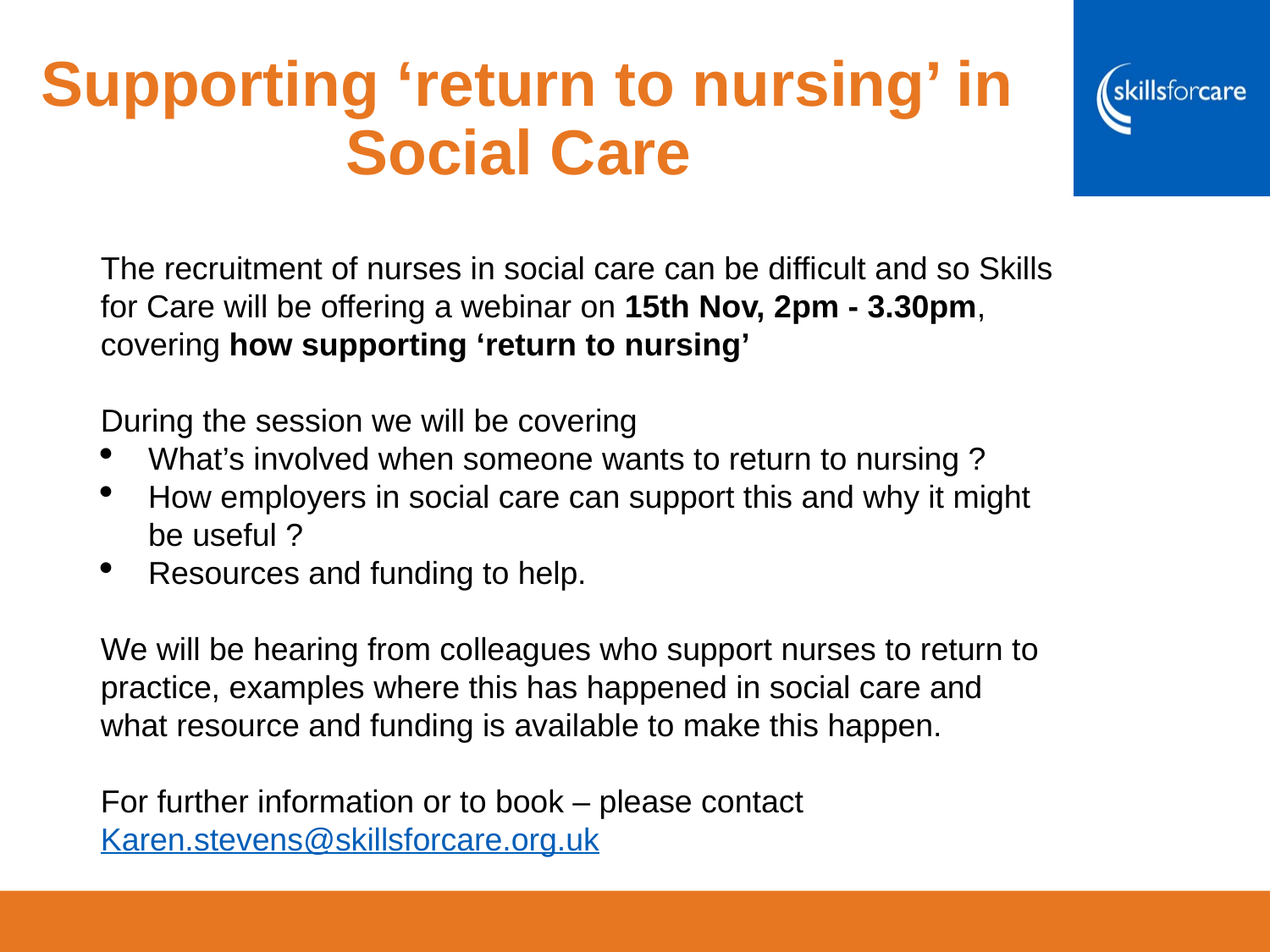

# Supporting ‘return to nursing’ in Social Care

The recruitment of nurses in social care can be difficult and so Skills for Care will be offering a webinar on 15th Nov, 2pm - 3.30pm, covering how supporting ‘return to nursing’

During the session we will be covering
What’s involved when someone wants to return to nursing ?
How employers in social care can support this and why it might be useful ?
Resources and funding to help.

We will be hearing from colleagues who support nurses to return to practice, examples where this has happened in social care and what resource and funding is available to make this happen.

For further information or to book – please contact Karen.stevens@skillsforcare.org.uk